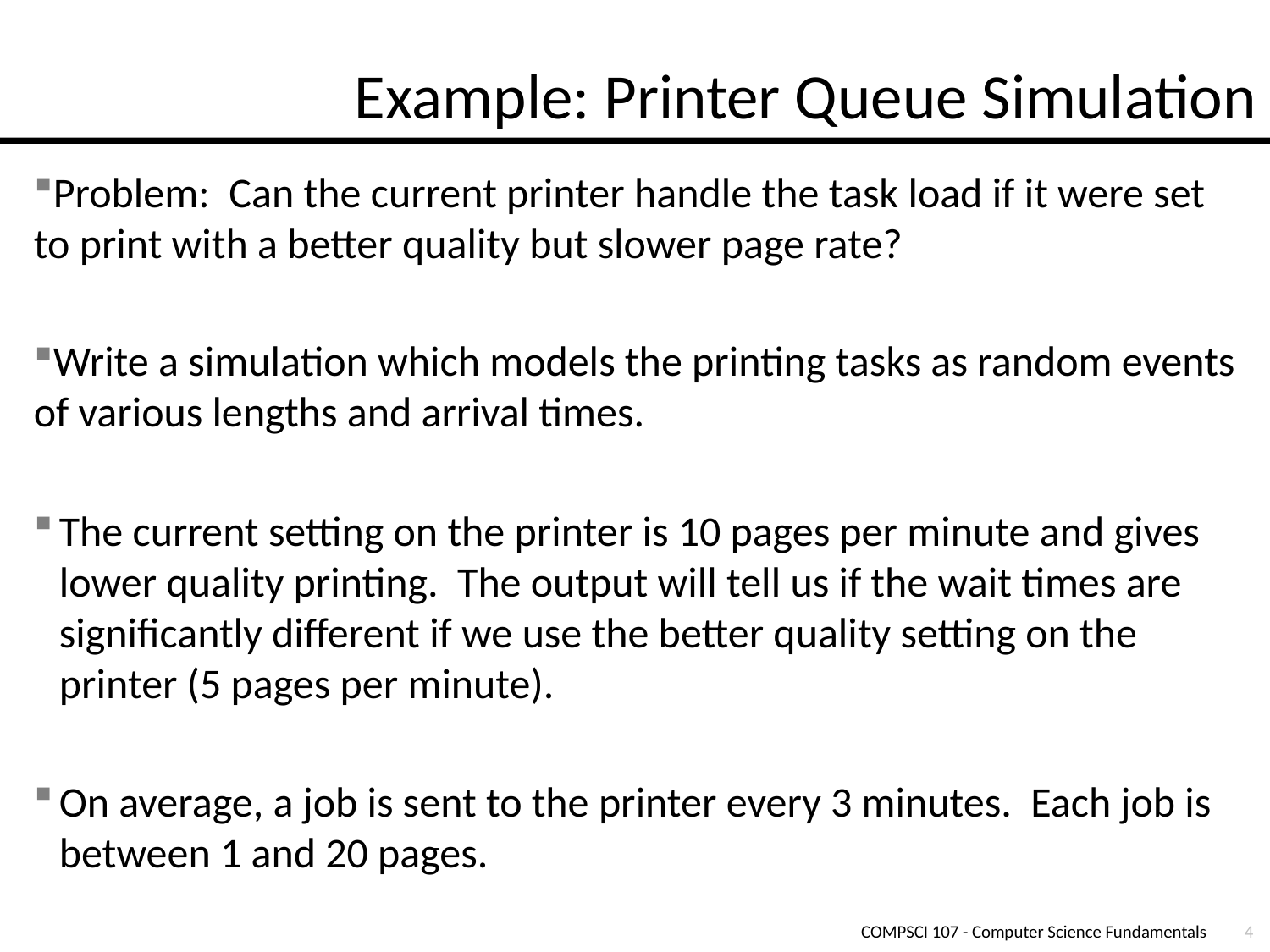

# Example: Printer Queue Simulation
Problem:  Can the current printer handle the task load if it were set to print with a better quality but slower page rate?

Write a simulation which models the printing tasks as random events of various lengths and arrival times.

The current setting on the printer is 10 pages per minute and gives lower quality printing.  The output will tell us if the wait times are significantly different if we use the better quality setting on the printer (5 pages per minute).

On average, a job is sent to the printer every 3 minutes.  Each job is between 1 and 20 pages.

COMPSCI 107 - Computer Science Fundamentals
4